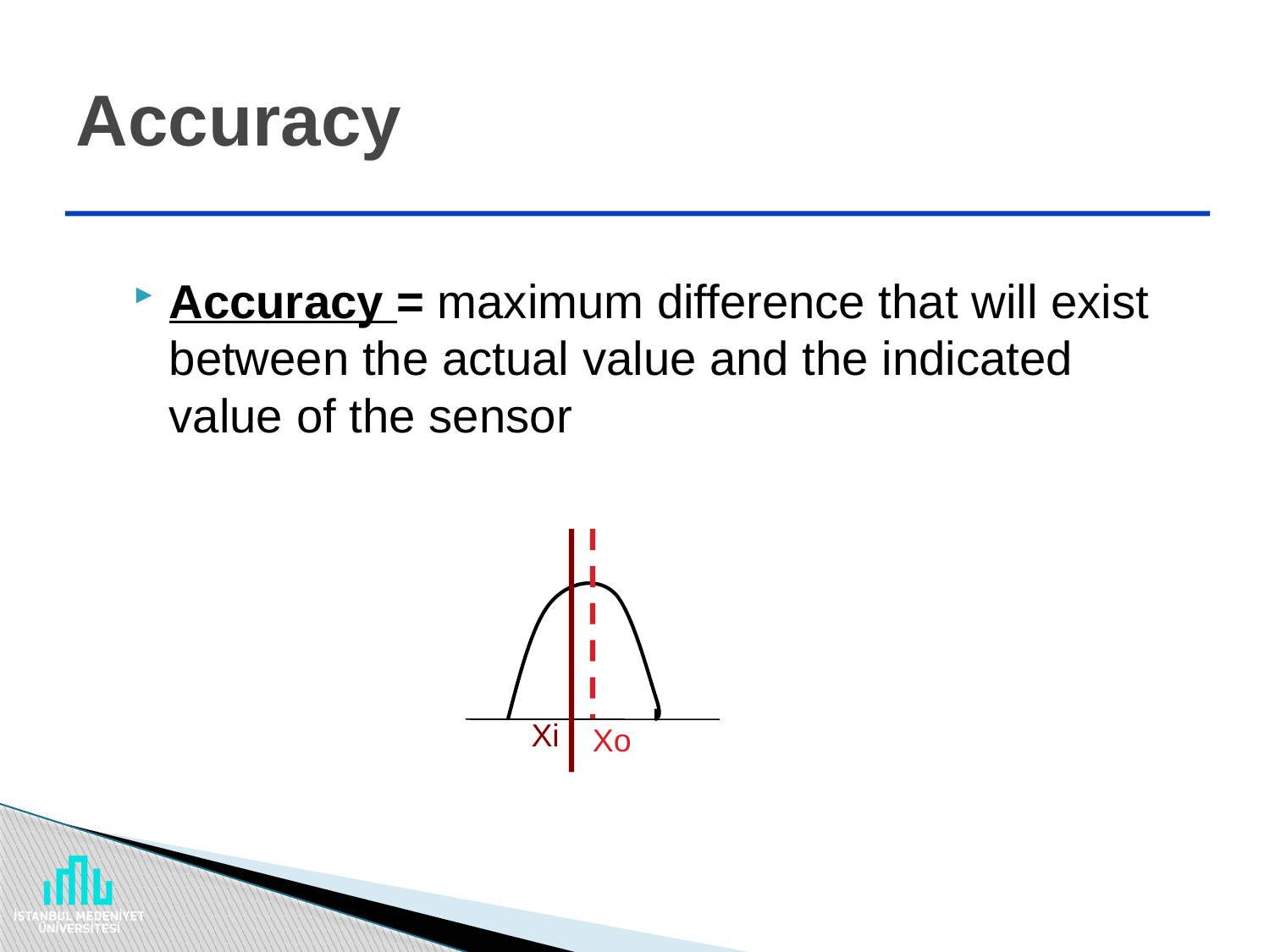

# Accuracy

Accuracy = maximum difference that will exist between the actual value and the indicated value of the sensor

Xi

Xo